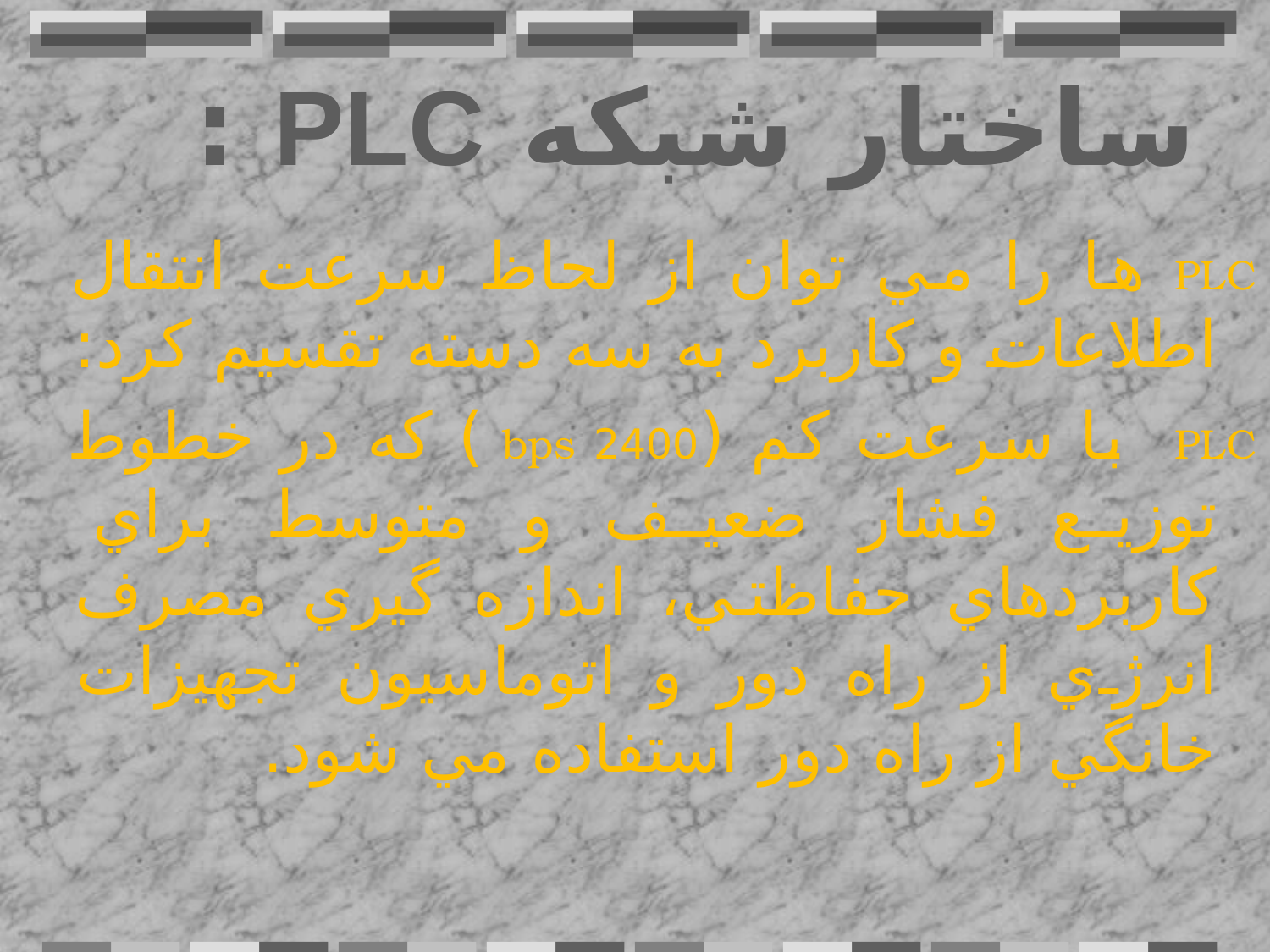

# ساختار شبکه PLC :
PLC ها را مي توان از لحاظ سرعت انتقال اطلاعات و کاربرد به سه دسته تقسيم کرد:
PLC  با سرعت کم (2400 bps ) که در خطوط توزيع فشار ضعيف و متوسط براي کاربردهاي حفاظتي، اندازه گيري مصرف انرژي از راه دور و اتوماسيون تجهيزات خانگي از راه دور استفاده مي شود.